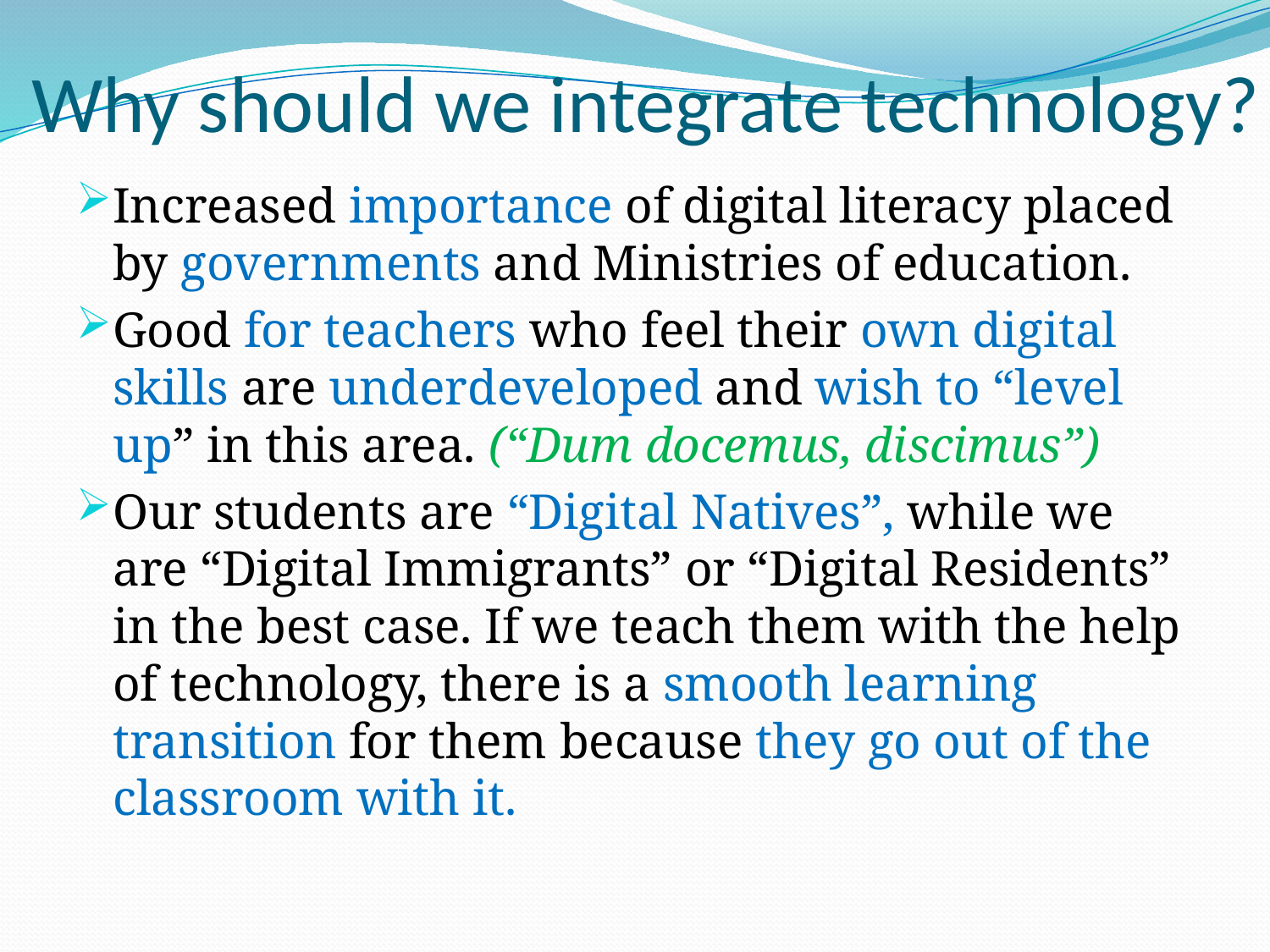

# Why should we integrate technology?
Increased importance of digital literacy placed by governments and Ministries of education.
Good for teachers who feel their own digital skills are underdeveloped and wish to “level up” in this area. (“Dum docemus, discimus”)
Our students are “Digital Natives”, while we are “Digital Immigrants” or “Digital Residents” in the best case. If we teach them with the help of technology, there is a smooth learning transition for them because they go out of the classroom with it.